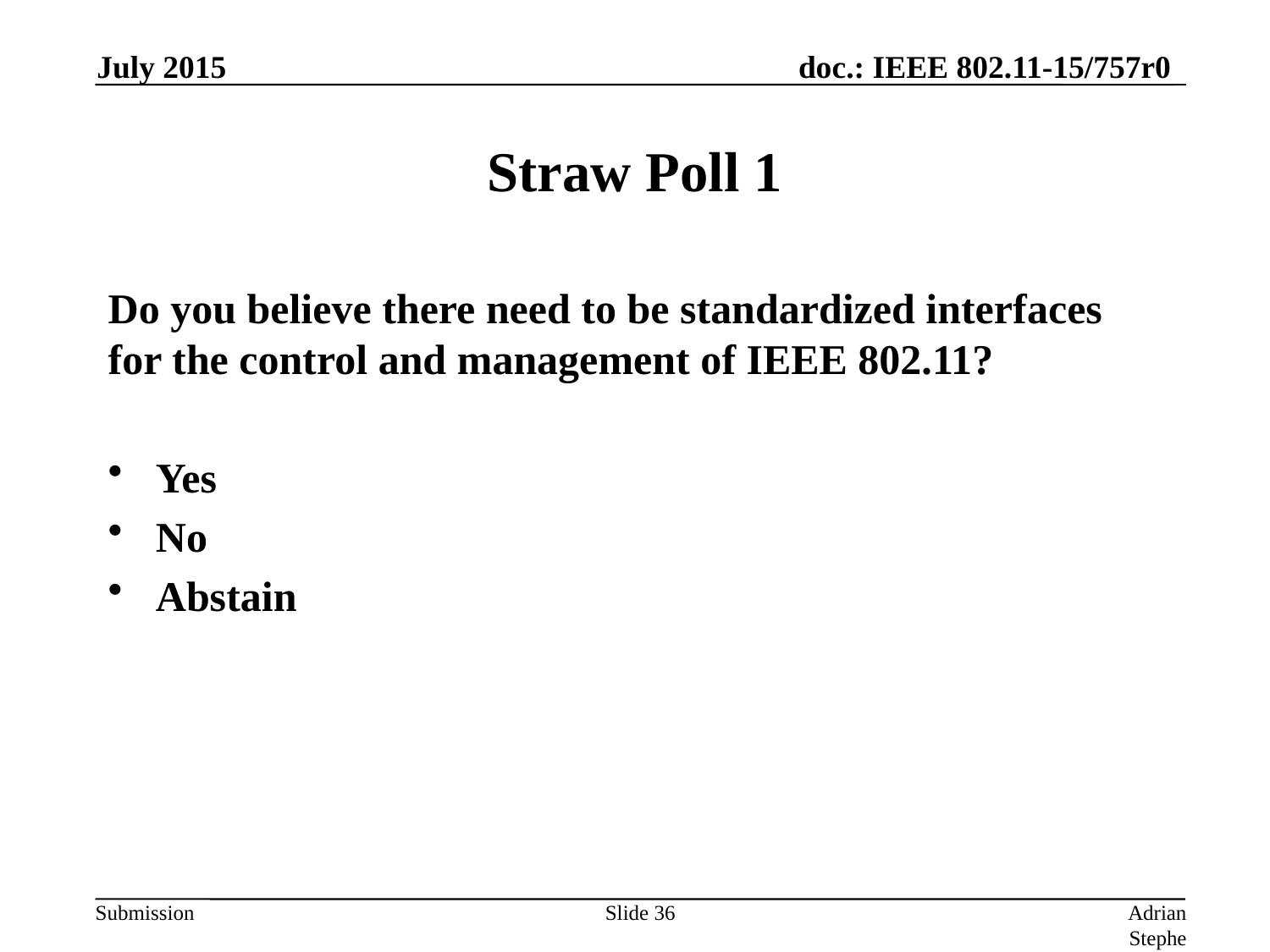

July 2015
# Straw Poll 1
Do you believe there need to be standardized interfaces for the control and management of IEEE 802.11?

Yes
No
Abstain
Slide 36
Adrian Stephens, Intel Corporation